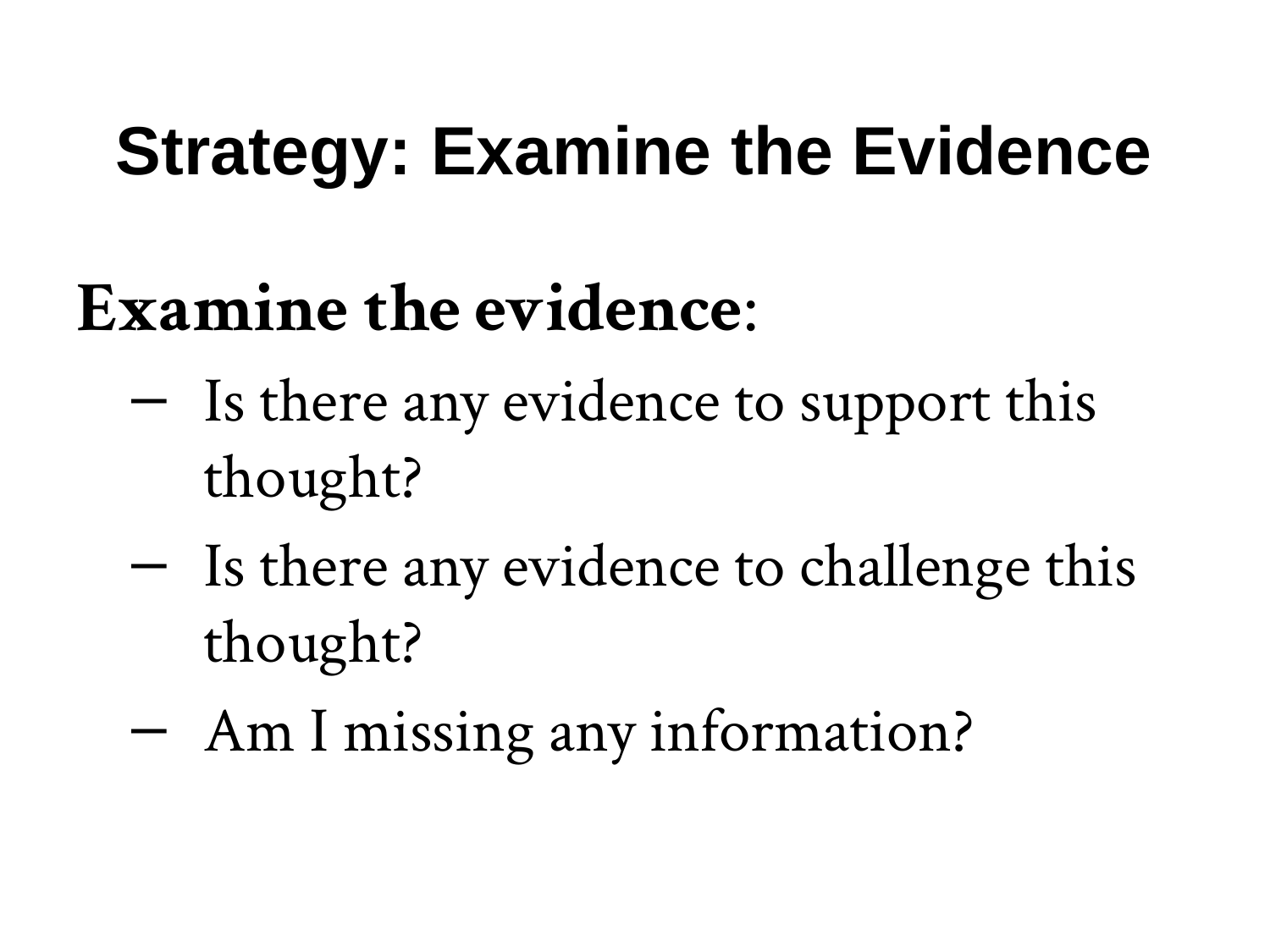

# Strategy: Examine the Evidence
Examine the evidence:
Is there any evidence to support this thought?
Is there any evidence to challenge this thought?
Am I missing any information?